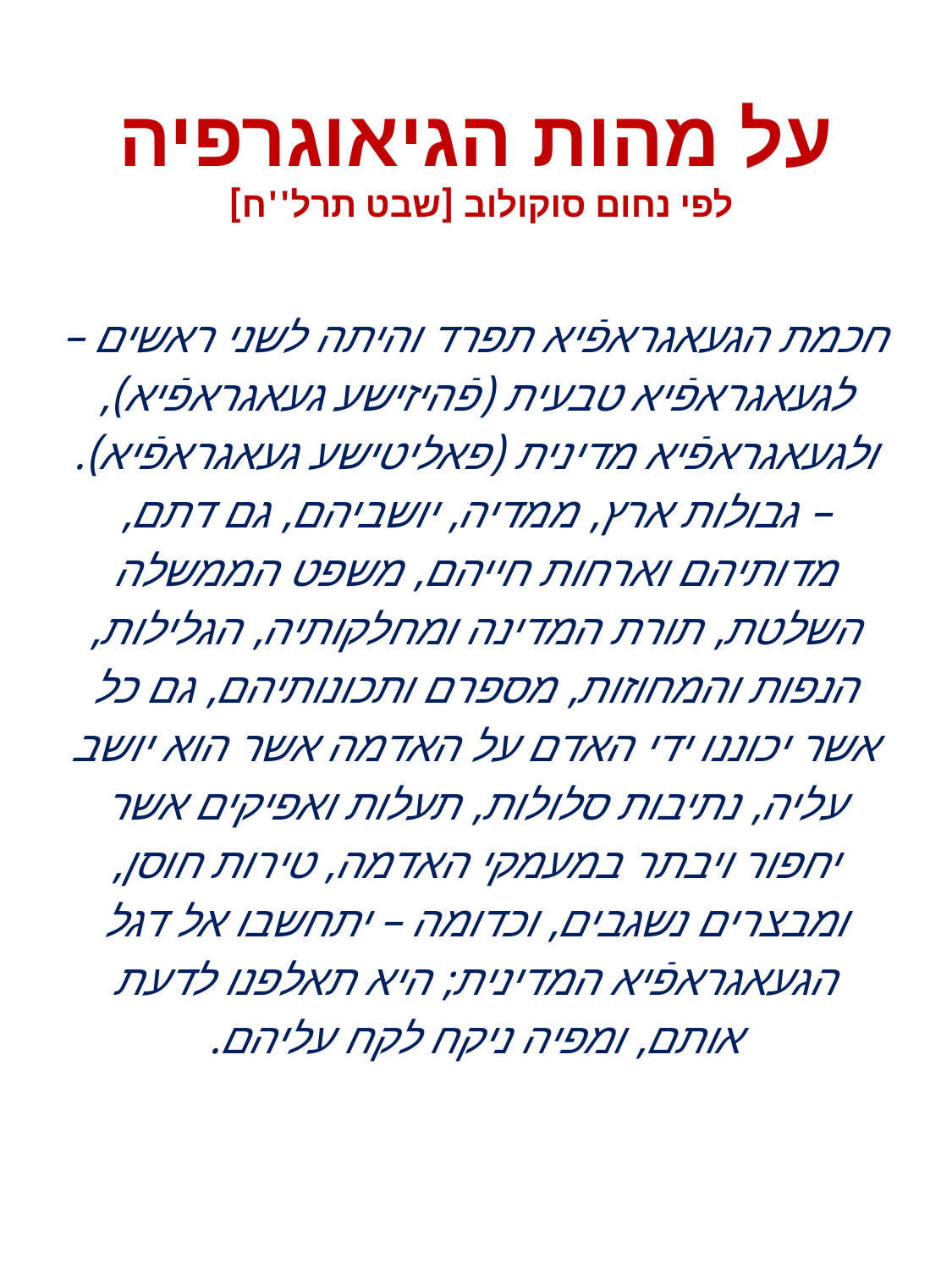

# על מהות הגיאוגרפיה לפי נחום סוקולוב [שבט תרל''ח]
חכמת הגעאגראפֿיא תפרד והיתה לשני ראשים – לגעאגראפֿיא טבעית (פֿהיזישע געאגראפֿיא), ולגעאגראפֿיא מדינית (פאליטישע געאגראפֿיא). – גבולות ארץ, ממדיה, יושביהם, גם דתם, מדותיהם וארחות חייהם, משפט הממשלה השלטת, תורת המדינה ומחלקותיה, הגלילות, הנפות והמחוזות, מספרם ותכונותיהם, גם כל אשר יכוננו ידי האדם על האדמה אשר הוא יושב עליה, נתיבות סלולות, תעלות ואפיקים אשר יחפור ויבתר במעמקי האדמה, טירות חוסן, ומבצרים נשגבים, וכדומה – יתחשבו אל דגל הגעאגראפֿיא המדינית; היא תאלפנו לדעת אותם, ומפיה ניקח לקח עליהם.